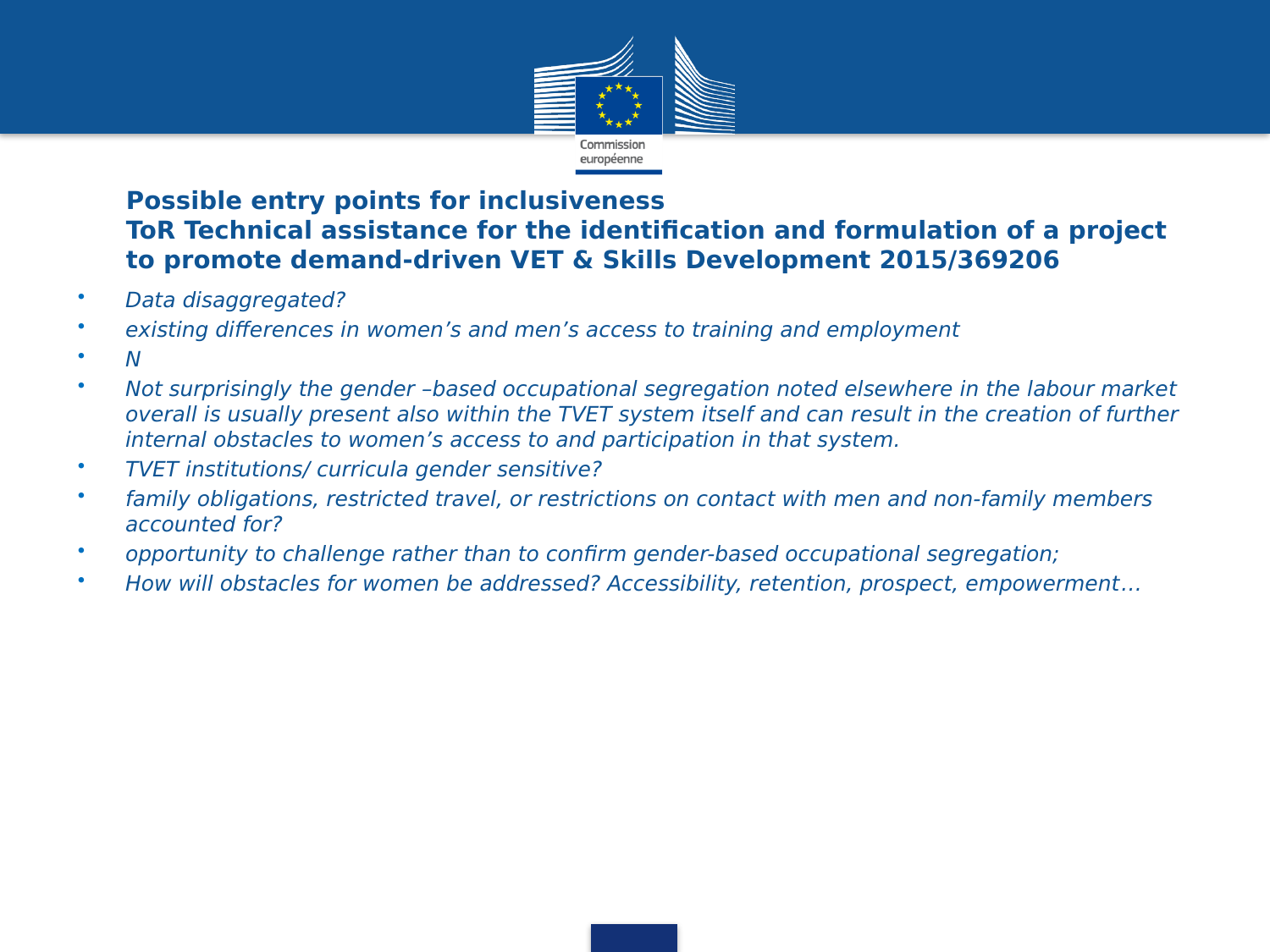

# Possible entry points for inclusiveness ToR Technical assistance for the identification and formulation of a project to promote demand-driven VET & Skills Development 2015/369206
Data disaggregated?
existing differences in women’s and men’s access to training and employment
N
Not surprisingly the gender –based occupational segregation noted elsewhere in the labour market overall is usually present also within the TVET system itself and can result in the creation of further internal obstacles to women’s access to and participation in that system.
TVET institutions/ curricula gender sensitive?
family obligations, restricted travel, or restrictions on contact with men and non-family members accounted for?
opportunity to challenge rather than to confirm gender-based occupational segregation;
How will obstacles for women be addressed? Accessibility, retention, prospect, empowerment…